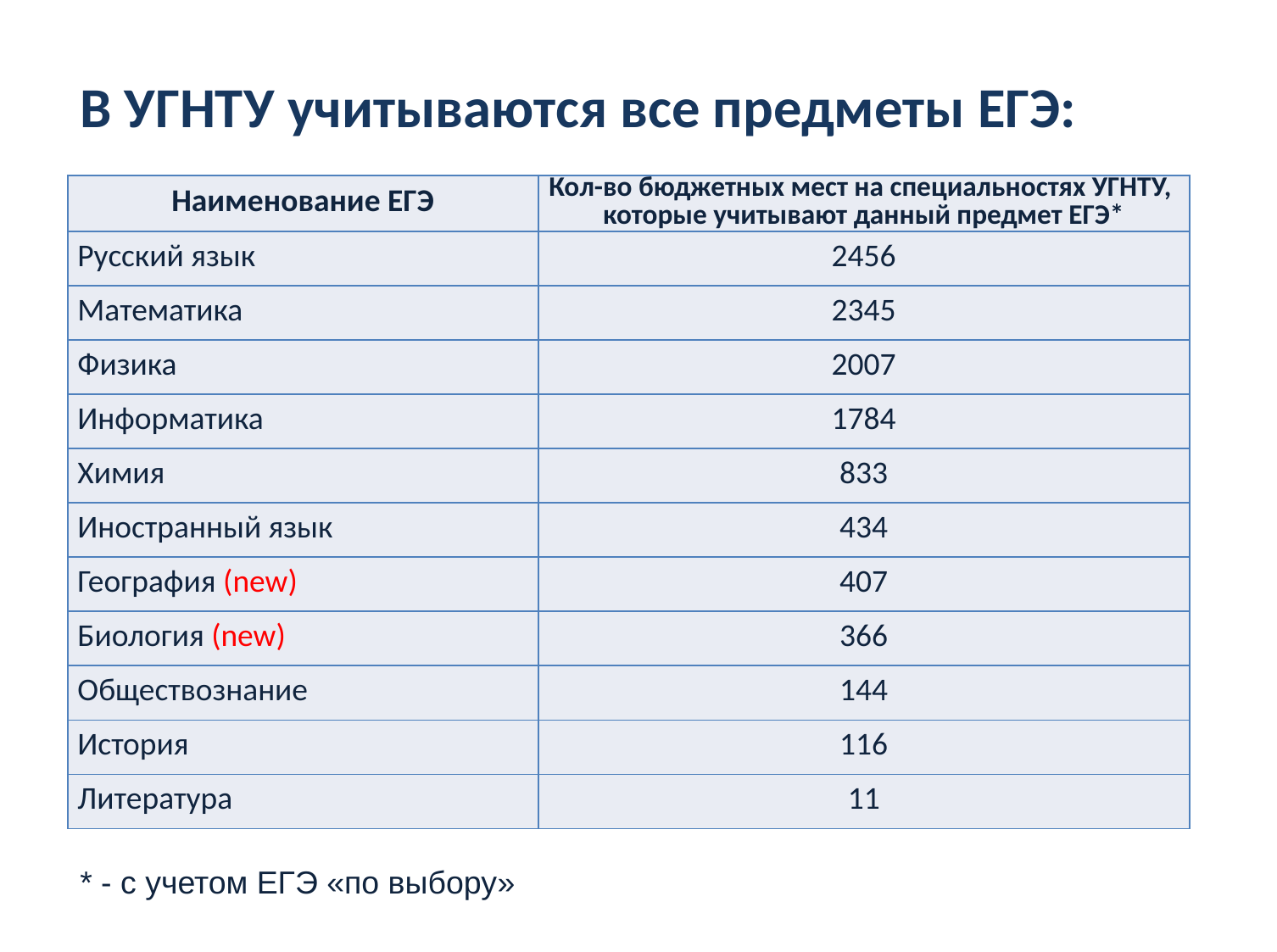

В УГНТУ учитываются все предметы ЕГЭ:
| Наименование ЕГЭ | Кол-во бюджетных мест на специальностях УГНТУ, которые учитывают данный предмет ЕГЭ\* |
| --- | --- |
| Русский язык | 2456 |
| Математика | 2345 |
| Физика | 2007 |
| Информатика | 1784 |
| Химия | 833 |
| Иностранный язык | 434 |
| География (new) | 407 |
| Биология (new) | 366 |
| Обществознание | 144 |
| История | 116 |
| Литература | 11 |
* - с учетом ЕГЭ «по выбору»